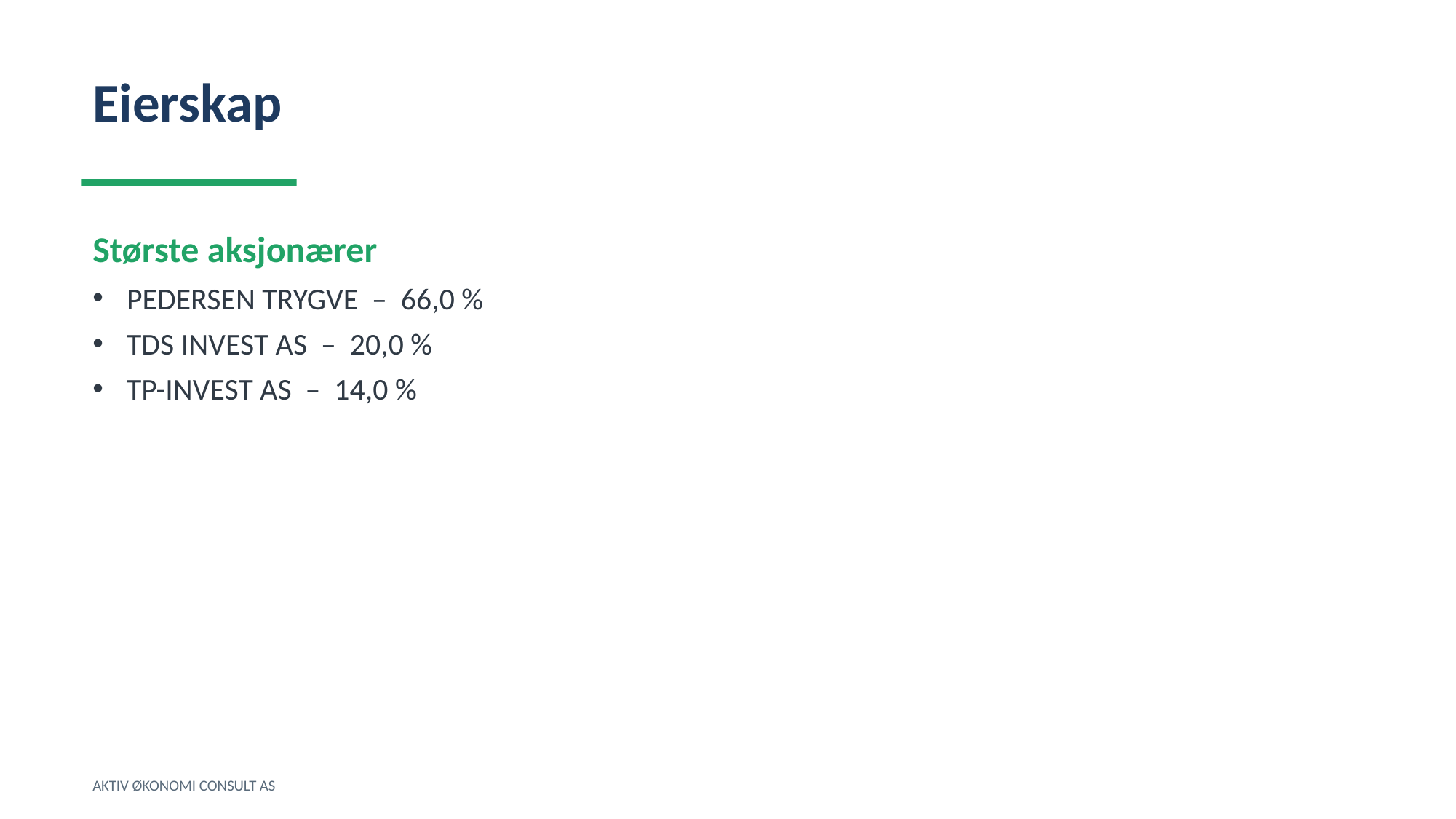

Eierskap

Største aksjonærer
PEDERSEN TRYGVE  –  66,0 %
TDS INVEST AS  –  20,0 %
TP-INVEST AS  –  14,0 %
AKTIV ØKONOMI CONSULT AS